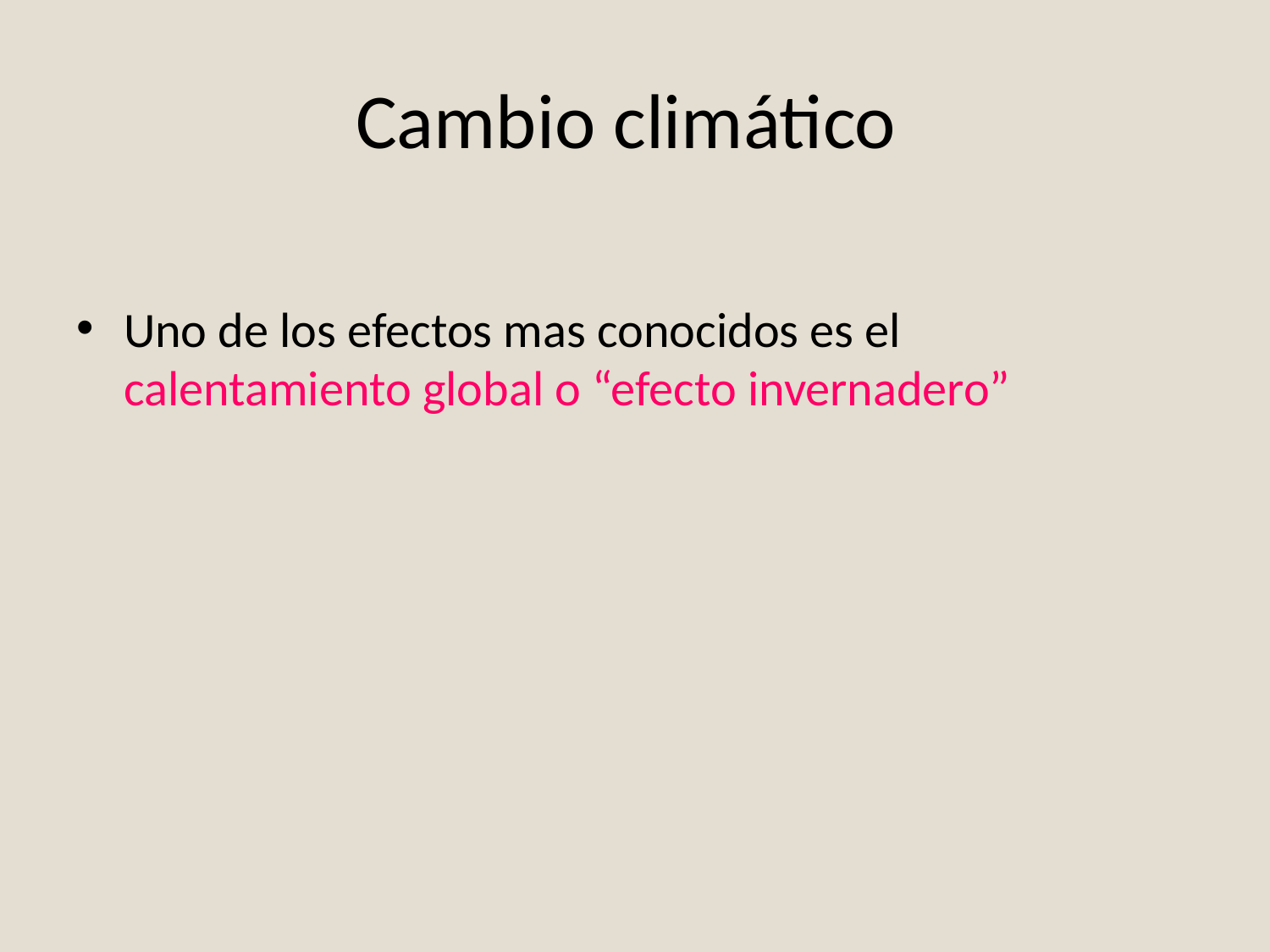

# Cambio climático

Uno de los efectos mas conocidos es el calentamiento global o “efecto invernadero”